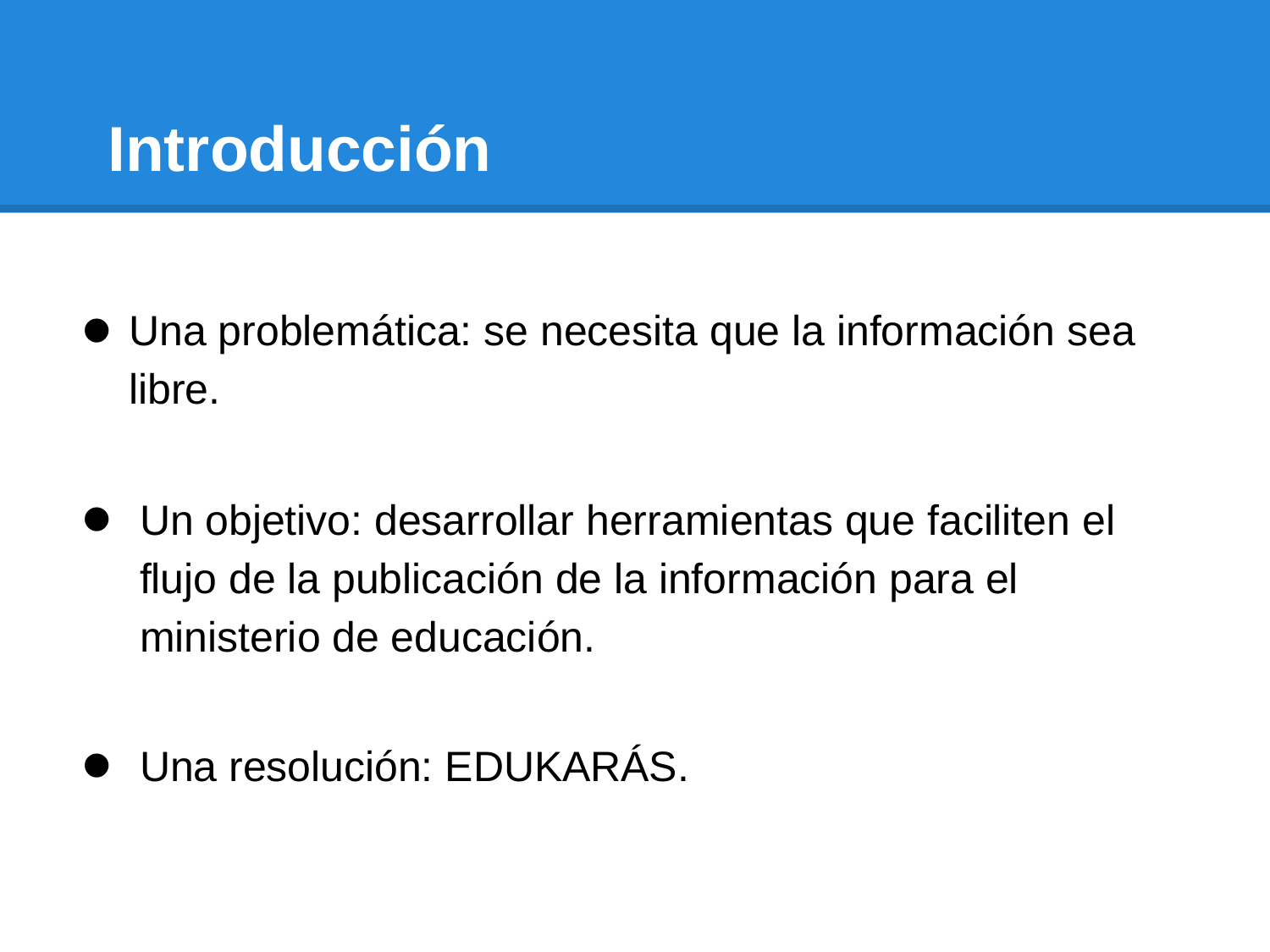

# Introducción

Una problemática: se necesita que la información sea libre.

Un objetivo: desarrollar herramientas que faciliten el flujo de la publicación de la información para el ministerio de educación.

Una resolución: EDUKARÁS.